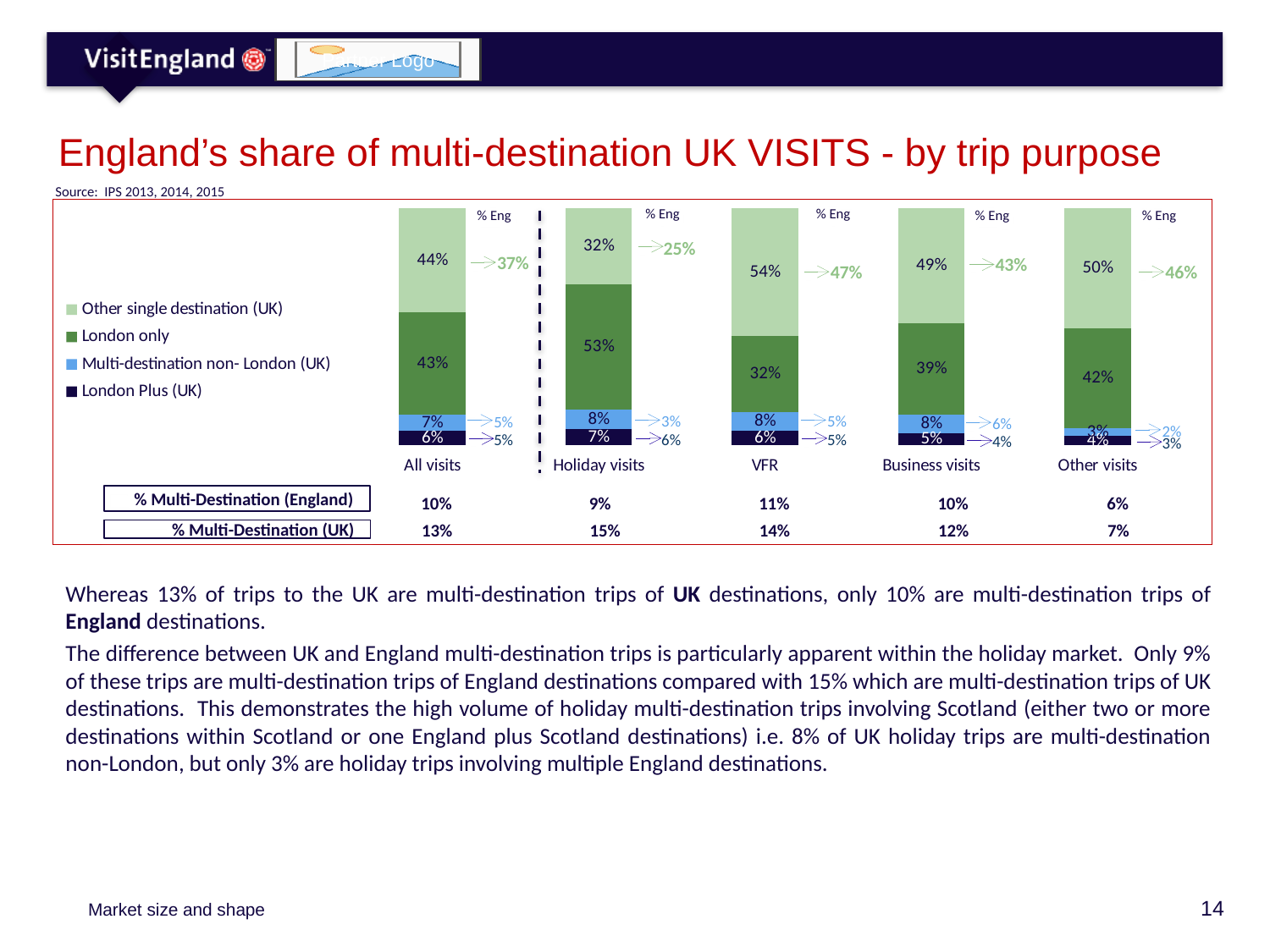

# England’s share of multi-destination UK VISITS - by trip purpose
Source:  IPS 2013, 2014, 2015
% Eng
% Eng

### Chart

| Category | London Plus (UK) | Multi-destination non- London (UK) | London only | Other single destination (UK) |
|---|---|---|---|---|
| All visits | 0.06 | 0.07 | 0.43 | 0.44 |
| Holiday visits | 0.07 | 0.08 | 0.53 | 0.32 |
| VFR | 0.06 | 0.08 | 0.32 | 0.54 |
| Business visits | 0.05 | 0.08 | 0.39 | 0.49 |
| Other visits | 0.04 | 0.03 | 0.42 | 0.5 |
% Eng
% Eng
% Eng
25%
3%
6%
37%
5%
5%
43%
6%
4%
47%
5%
5%
46%
2%
3%
10%
9%
11%
10%
6%
% Multi-Destination (England)
13%
15%
14%
12%
7%
% Multi-Destination (UK)
Whereas 13% of trips to the UK are multi-destination trips of UK destinations, only 10% are multi-destination trips of England destinations.
The difference between UK and England multi-destination trips is particularly apparent within the holiday market.  Only 9% of these trips are multi-destination trips of England destinations compared with 15% which are multi-destination trips of UK destinations.  This demonstrates the high volume of holiday multi-destination trips involving Scotland (either two or more destinations within Scotland or one England plus Scotland destinations) i.e. 8% of UK holiday trips are multi-destination non-London, but only 3% are holiday trips involving multiple England destinations.
Market size and shape